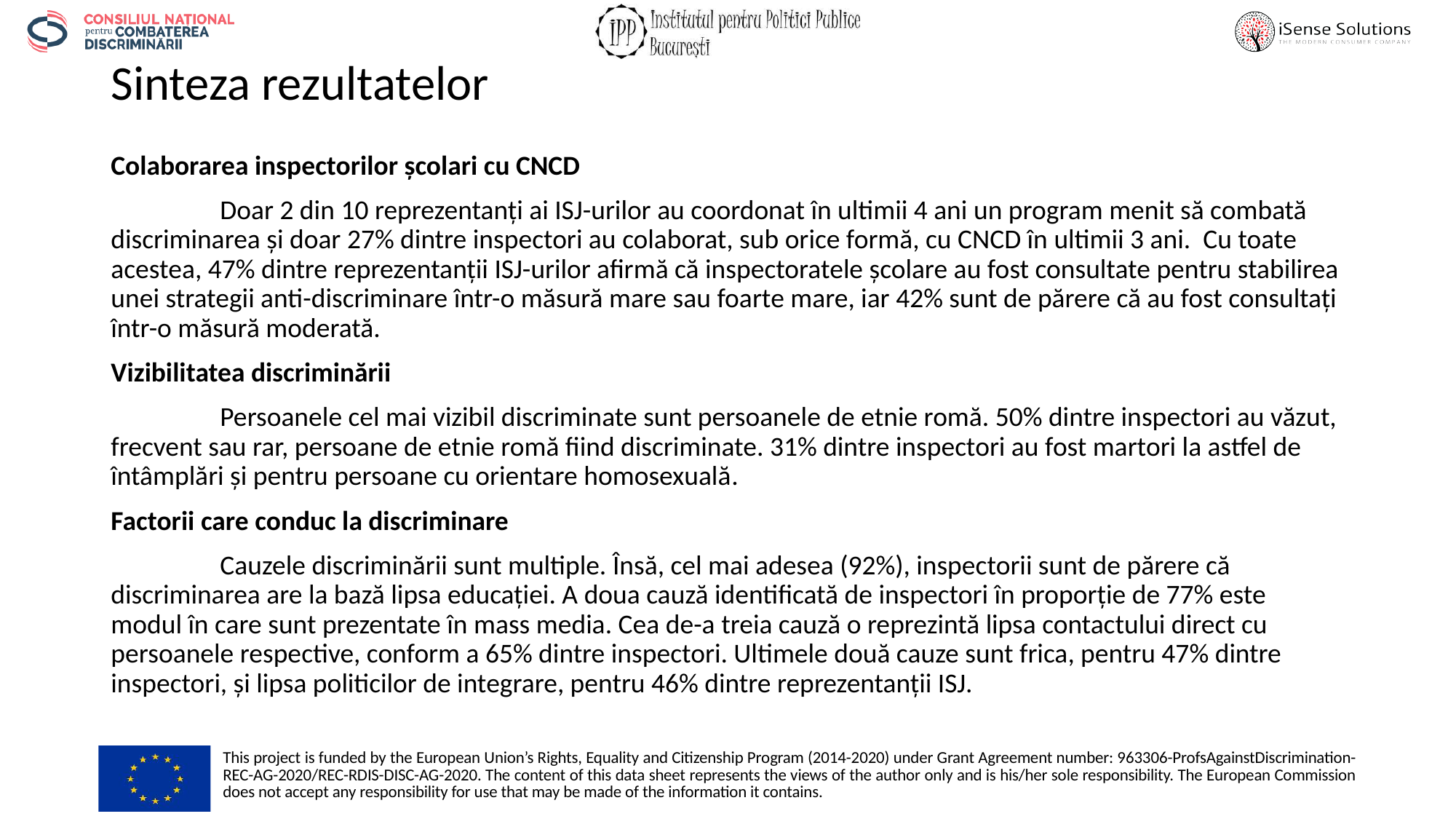

# Sinteza rezultatelor
Colaborarea inspectorilor școlari cu CNCD
	Doar 2 din 10 reprezentanți ai ISJ-urilor au coordonat în ultimii 4 ani un program menit să combată discriminarea și doar 27% dintre inspectori au colaborat, sub orice formă, cu CNCD în ultimii 3 ani.  Cu toate acestea, 47% dintre reprezentanții ISJ-urilor afirmă că inspectoratele școlare au fost consultate pentru stabilirea unei strategii anti-discriminare într-o măsură mare sau foarte mare, iar 42% sunt de părere că au fost consultați într-o măsură moderată.
Vizibilitatea discriminării
	Persoanele cel mai vizibil discriminate sunt persoanele de etnie romă. 50% dintre inspectori au văzut, frecvent sau rar, persoane de etnie romă fiind discriminate. 31% dintre inspectori au fost martori la astfel de întâmplări și pentru persoane cu orientare homosexuală.
Factorii care conduc la discriminare
	Cauzele discriminării sunt multiple. Însă, cel mai adesea (92%), inspectorii sunt de părere că discriminarea are la bază lipsa educației. A doua cauză identificată de inspectori în proporție de 77% este modul în care sunt prezentate în mass media. Cea de-a treia cauză o reprezintă lipsa contactului direct cu persoanele respective, conform a 65% dintre inspectori. Ultimele două cauze sunt frica, pentru 47% dintre inspectori, și lipsa politicilor de integrare, pentru 46% dintre reprezentanții ISJ.